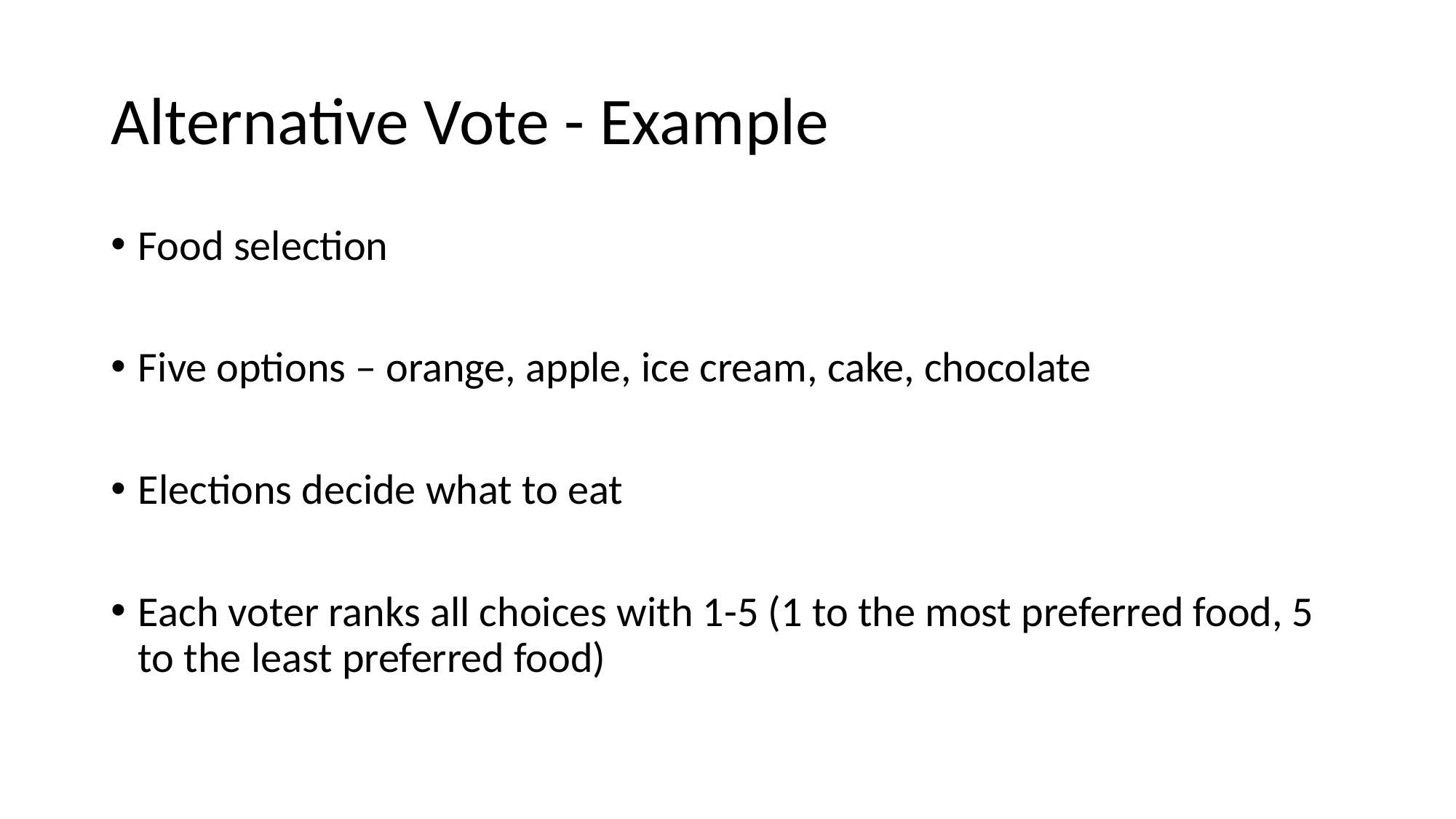

# Alternative Vote - Example
Food selection

Five options – orange, apple, ice cream, cake, chocolate

Elections decide what to eat

Each voter ranks all choices with 1-5 (1 to the most preferred food, 5 to the least preferred food)